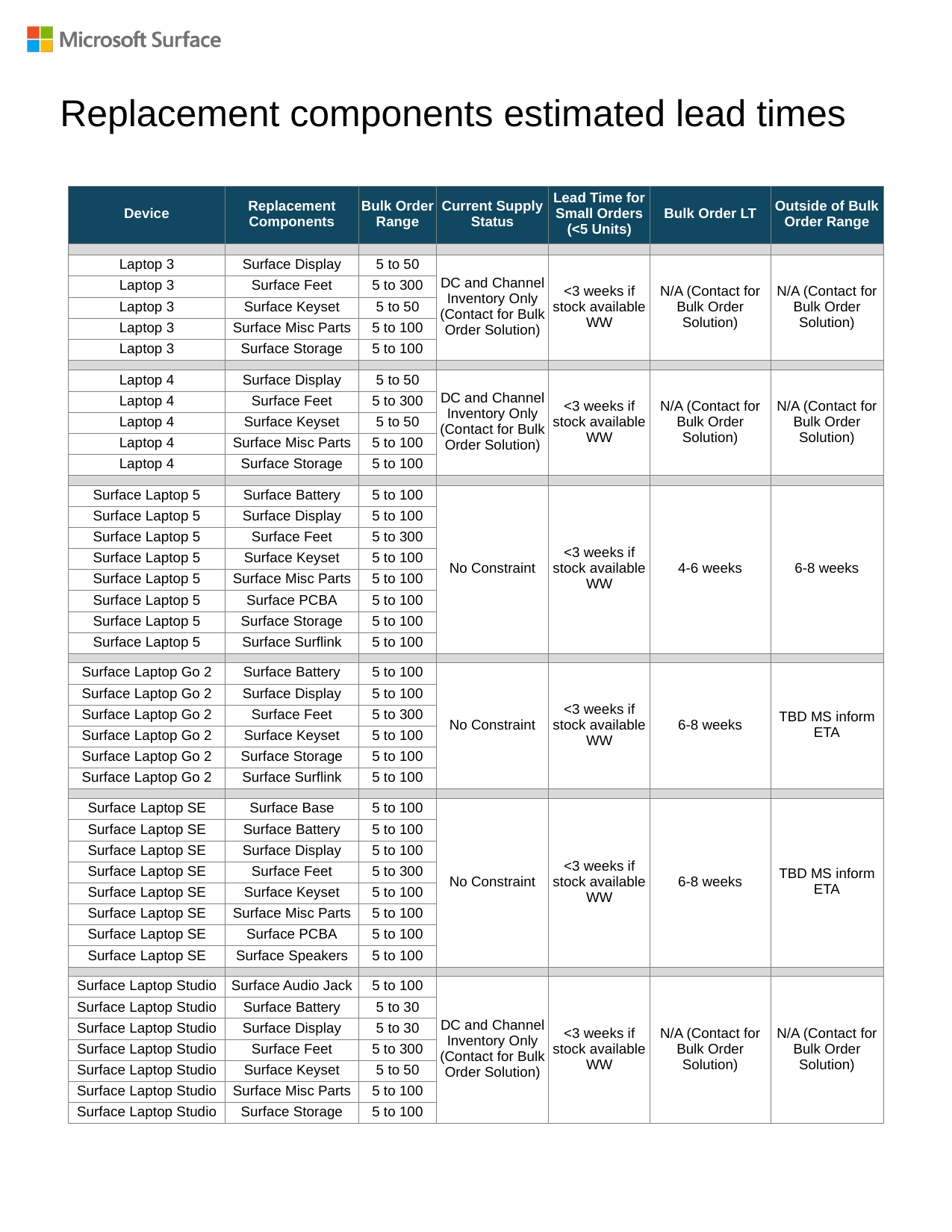

Replacement components estimated lead times
| Device | Replacement Components | Bulk Order Range | Current Supply Status | Lead Time for Small Orders (<5 Units) | Bulk Order LT | Outside of Bulk Order Range |
| --- | --- | --- | --- | --- | --- | --- |
|  |  |  |  |  |  |  |
| Laptop 3 | Surface Display | 5 to 50 | DC and Channel Inventory Only (Contact for Bulk Order Solution) | <3 weeks if stock available WW | N/A (Contact for Bulk Order Solution) | N/A (Contact for Bulk Order Solution) |
| Laptop 3 | Surface Feet | 5 to 300 |  |  |  |  |
| Laptop 3 | Surface Keyset | 5 to 50 |  |  |  |  |
| Laptop 3 | Surface Misc Parts | 5 to 100 |  |  |  |  |
| Laptop 3 | Surface Storage | 5 to 100 |  |  |  |  |
|  |  |  |  |  |  |  |
| Laptop 4 | Surface Display | 5 to 50 | DC and Channel Inventory Only (Contact for Bulk Order Solution) | <3 weeks if stock available WW | N/A (Contact for Bulk Order Solution) | N/A (Contact for Bulk Order Solution) |
| Laptop 4 | Surface Feet | 5 to 300 |  |  |  |  |
| Laptop 4 | Surface Keyset | 5 to 50 |  |  |  |  |
| Laptop 4 | Surface Misc Parts | 5 to 100 |  |  |  |  |
| Laptop 4 | Surface Storage | 5 to 100 |  |  |  |  |
|  |  |  |  |  |  |  |
| Surface Laptop 5 | Surface Battery | 5 to 100 | No Constraint | <3 weeks if stock available WW | 4-6 weeks | 6-8 weeks |
| Surface Laptop 5 | Surface Display | 5 to 100 |  |  |  |  |
| Surface Laptop 5 | Surface Feet | 5 to 300 |  |  |  |  |
| Surface Laptop 5 | Surface Keyset | 5 to 100 |  |  |  |  |
| Surface Laptop 5 | Surface Misc Parts | 5 to 100 |  |  |  |  |
| Surface Laptop 5 | Surface PCBA | 5 to 100 |  |  |  |  |
| Surface Laptop 5 | Surface Storage | 5 to 100 |  |  |  |  |
| Surface Laptop 5 | Surface Surflink | 5 to 100 |  |  |  |  |
|  |  |  |  |  |  |  |
| Surface Laptop Go 2 | Surface Battery | 5 to 100 | No Constraint | <3 weeks if stock available WW | 6-8 weeks | TBD MS inform ETA |
| Surface Laptop Go 2 | Surface Display | 5 to 100 |  |  |  |  |
| Surface Laptop Go 2 | Surface Feet | 5 to 300 |  |  |  |  |
| Surface Laptop Go 2 | Surface Keyset | 5 to 100 |  |  |  |  |
| Surface Laptop Go 2 | Surface Storage | 5 to 100 |  |  |  |  |
| Surface Laptop Go 2 | Surface Surflink | 5 to 100 |  |  |  |  |
|  |  |  |  |  |  |  |
| Surface Laptop SE | Surface Base | 5 to 100 | No Constraint | <3 weeks if stock available WW | 6-8 weeks | TBD MS inform ETA |
| Surface Laptop SE | Surface Battery | 5 to 100 |  |  |  |  |
| Surface Laptop SE | Surface Display | 5 to 100 |  |  |  |  |
| Surface Laptop SE | Surface Feet | 5 to 300 |  |  |  |  |
| Surface Laptop SE | Surface Keyset | 5 to 100 |  |  |  |  |
| Surface Laptop SE | Surface Misc Parts | 5 to 100 |  |  |  |  |
| Surface Laptop SE | Surface PCBA | 5 to 100 |  |  |  |  |
| Surface Laptop SE | Surface Speakers | 5 to 100 |  |  |  |  |
|  |  |  |  |  |  |  |
| Surface Laptop Studio | Surface Audio Jack | 5 to 100 | DC and Channel Inventory Only (Contact for Bulk Order Solution) | <3 weeks if stock available WW | N/A (Contact for Bulk Order Solution) | N/A (Contact for Bulk Order Solution) |
| Surface Laptop Studio | Surface Battery | 5 to 30 |  |  |  |  |
| Surface Laptop Studio | Surface Display | 5 to 30 |  |  |  |  |
| Surface Laptop Studio | Surface Feet | 5 to 300 |  |  |  |  |
| Surface Laptop Studio | Surface Keyset | 5 to 50 |  |  |  |  |
| Surface Laptop Studio | Surface Misc Parts | 5 to 100 |  |  |  |  |
| Surface Laptop Studio | Surface Storage | 5 to 100 |  |  |  |  |